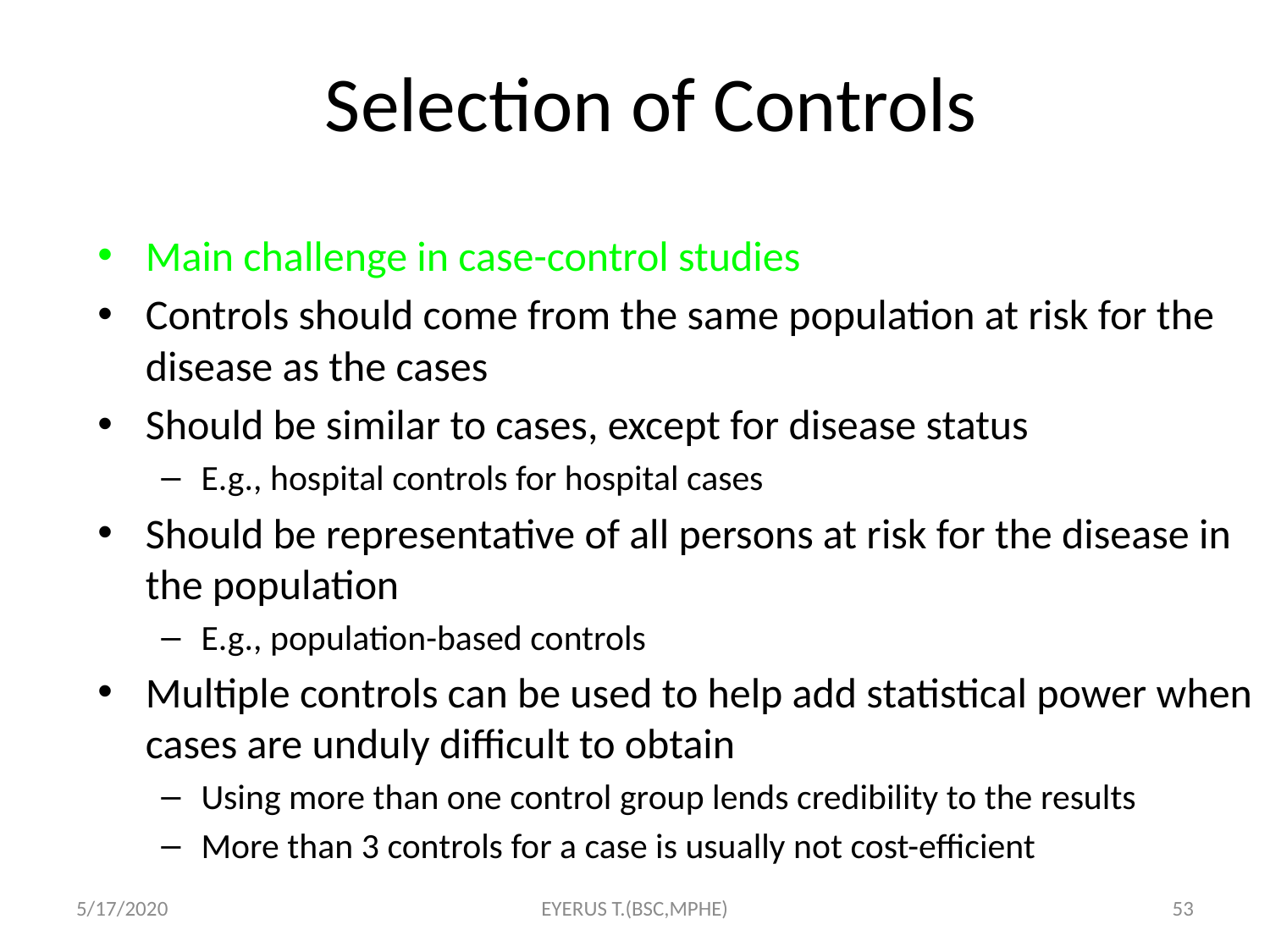

# Selection of Controls
Main challenge in case-control studies
Controls should come from the same population at risk for the disease as the cases
Should be similar to cases, except for disease status
E.g., hospital controls for hospital cases
Should be representative of all persons at risk for the disease in the population
E.g., population-based controls
Multiple controls can be used to help add statistical power when cases are unduly difficult to obtain
Using more than one control group lends credibility to the results
More than 3 controls for a case is usually not cost-efficient
5/17/2020
EYERUS T.(BSC,MPHE)
53